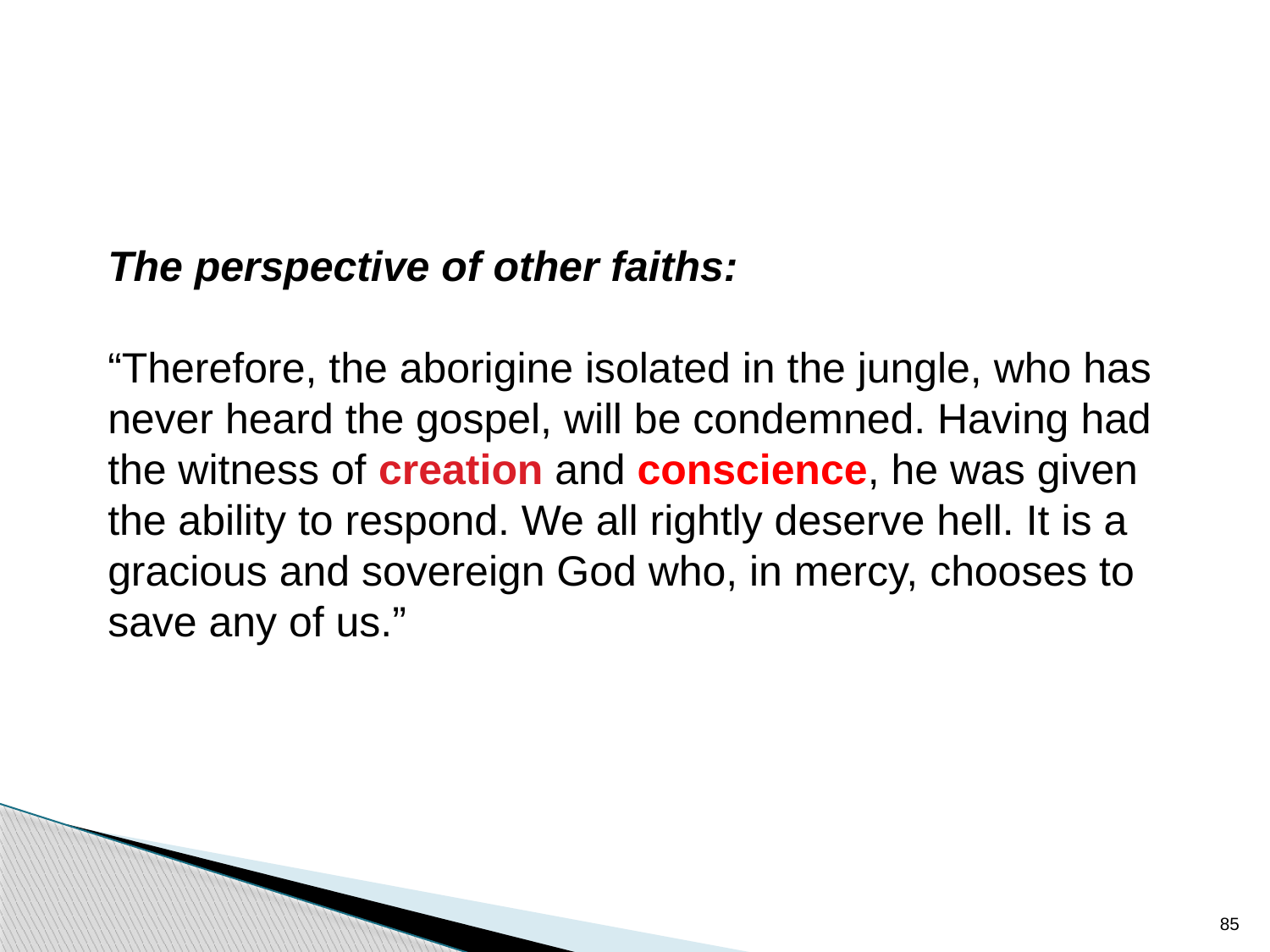

The perspective of other faiths:

“Therefore, the aborigine isolated in the jungle, who has never heard the gospel, will be condemned. Having had the witness of creation and conscience, he was given the ability to respond. We all rightly deserve hell. It is a gracious and sovereign God who, in mercy, chooses to save any of us.”
85